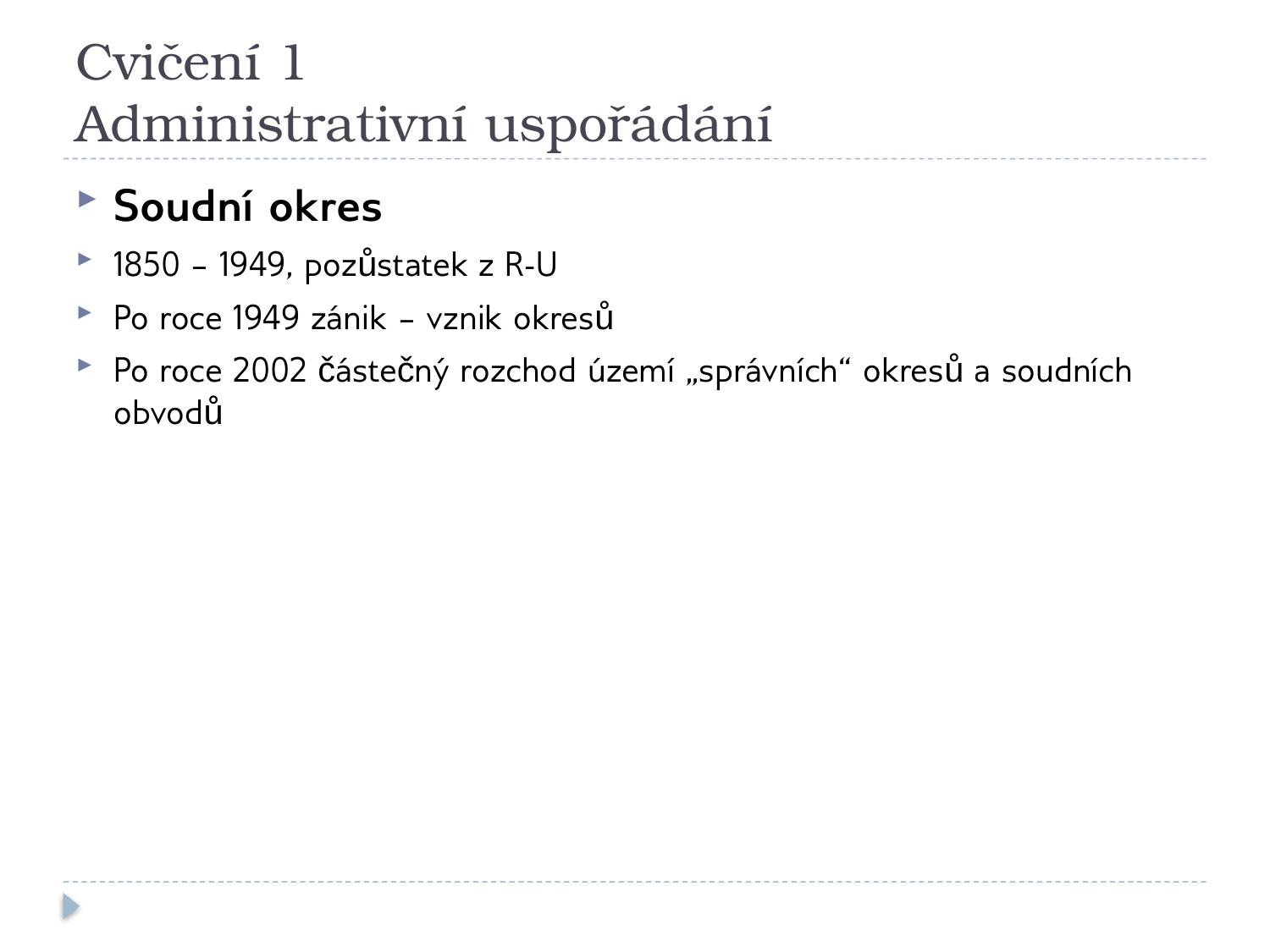

# Cvičení 1 Administrativní uspořádání
Soudní okres
1850 – 1949, pozůstatek z R-U
Po roce 1949 zánik – vznik okresů
Po roce 2002 částečný rozchod území „správních“ okresů a soudních obvodů